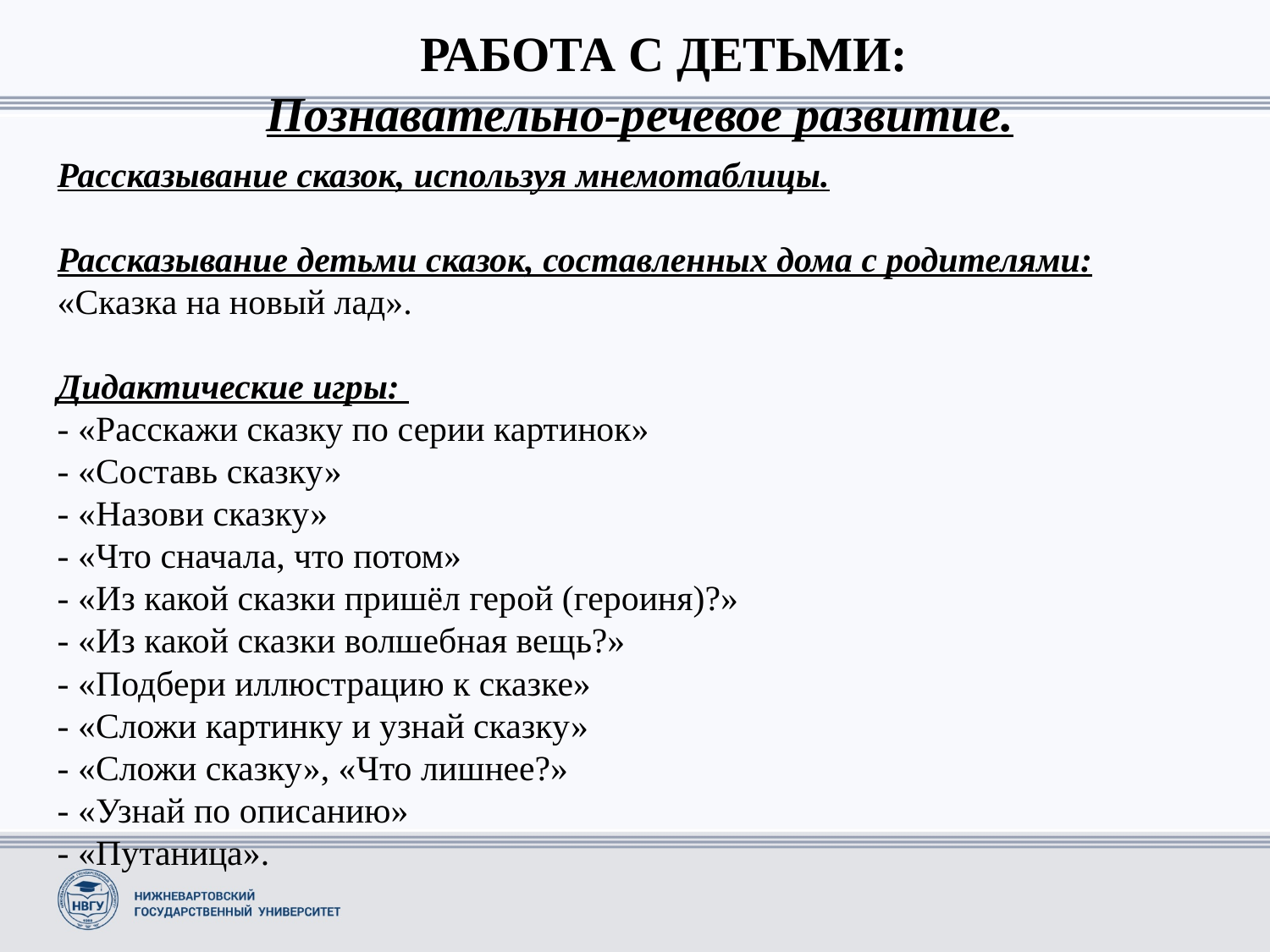

РАБОТА С ДЕТЬМИ:
Познавательно-речевое развитие.
Рассказывание сказок, используя мнемотаблицы.
Рассказывание детьми сказок, составленных дома с родителями: «Сказка на новый лад».
Дидактические игры: 
- «Расскажи сказку по серии картинок»
- «Составь сказку»
- «Назови сказку»
- «Что сначала, что потом»
- «Из какой сказки пришёл герой (героиня)?»
- «Из какой сказки волшебная вещь?»
- «Подбери иллюстрацию к сказке»
- «Сложи картинку и узнай сказку»
- «Сложи сказку», «Что лишнее?»
- «Узнай по описанию»
- «Путаница».